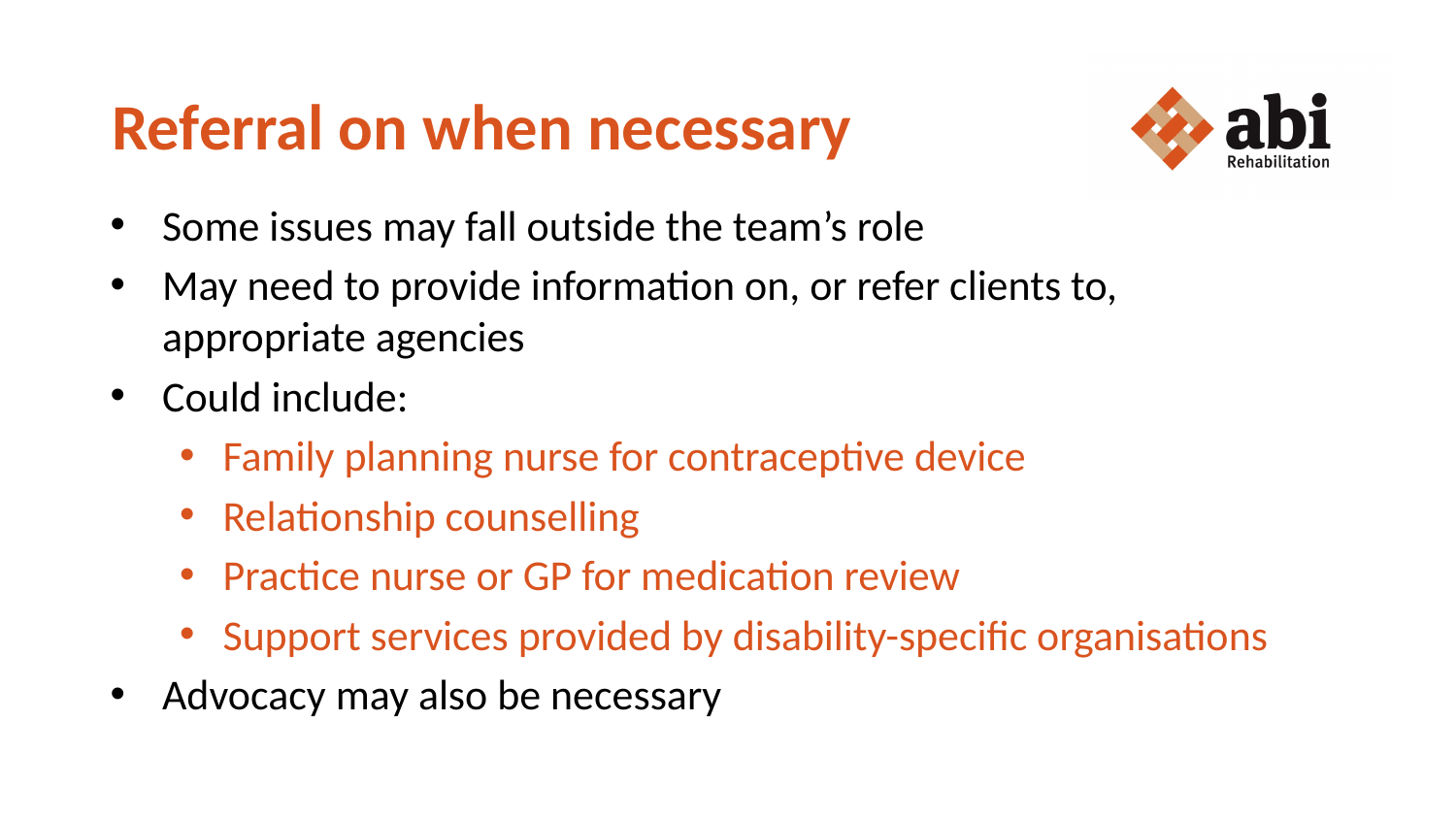

# Referral on when necessary
Some issues may fall outside the team’s role
May need to provide information on, or refer clients to, appropriate agencies
Could include:
Family planning nurse for contraceptive device
Relationship counselling
Practice nurse or GP for medication review
Support services provided by disability-specific organisations
Advocacy may also be necessary